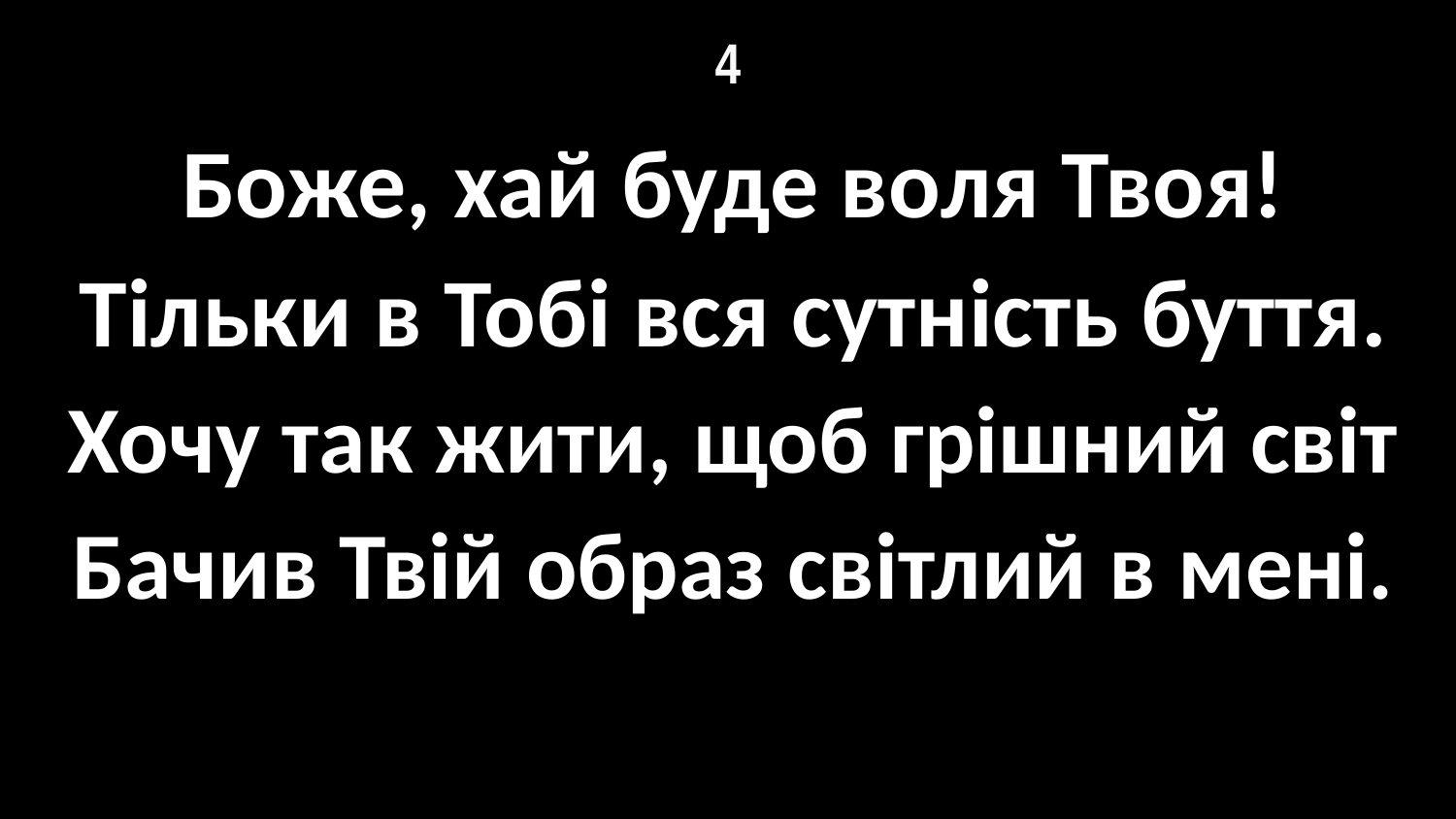

# 4
Боже, хай буде воля Твоя!
Тільки в Тобі вся сутність буття.
Хочу так жити, щоб грішний світ
Бачив Твій образ світлий в мені.